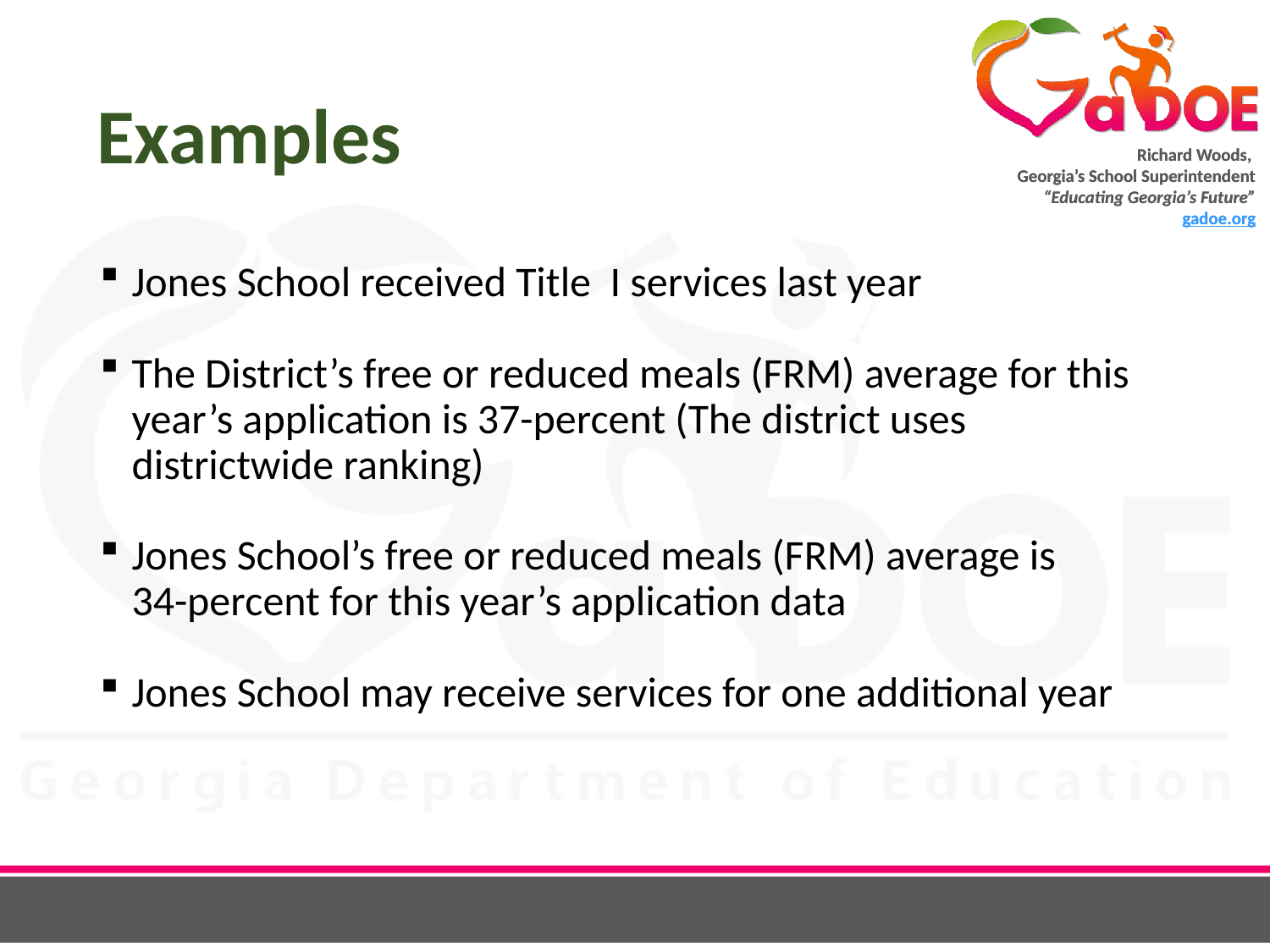

# Examples
Jones School received Title  I services last year

The District’s free or reduced meals (FRM) average for this year’s application is 37-percent (The district uses districtwide ranking)

Jones School’s free or reduced meals (FRM) average is
34-percent for this year’s application data

Jones School may receive services for one additional year